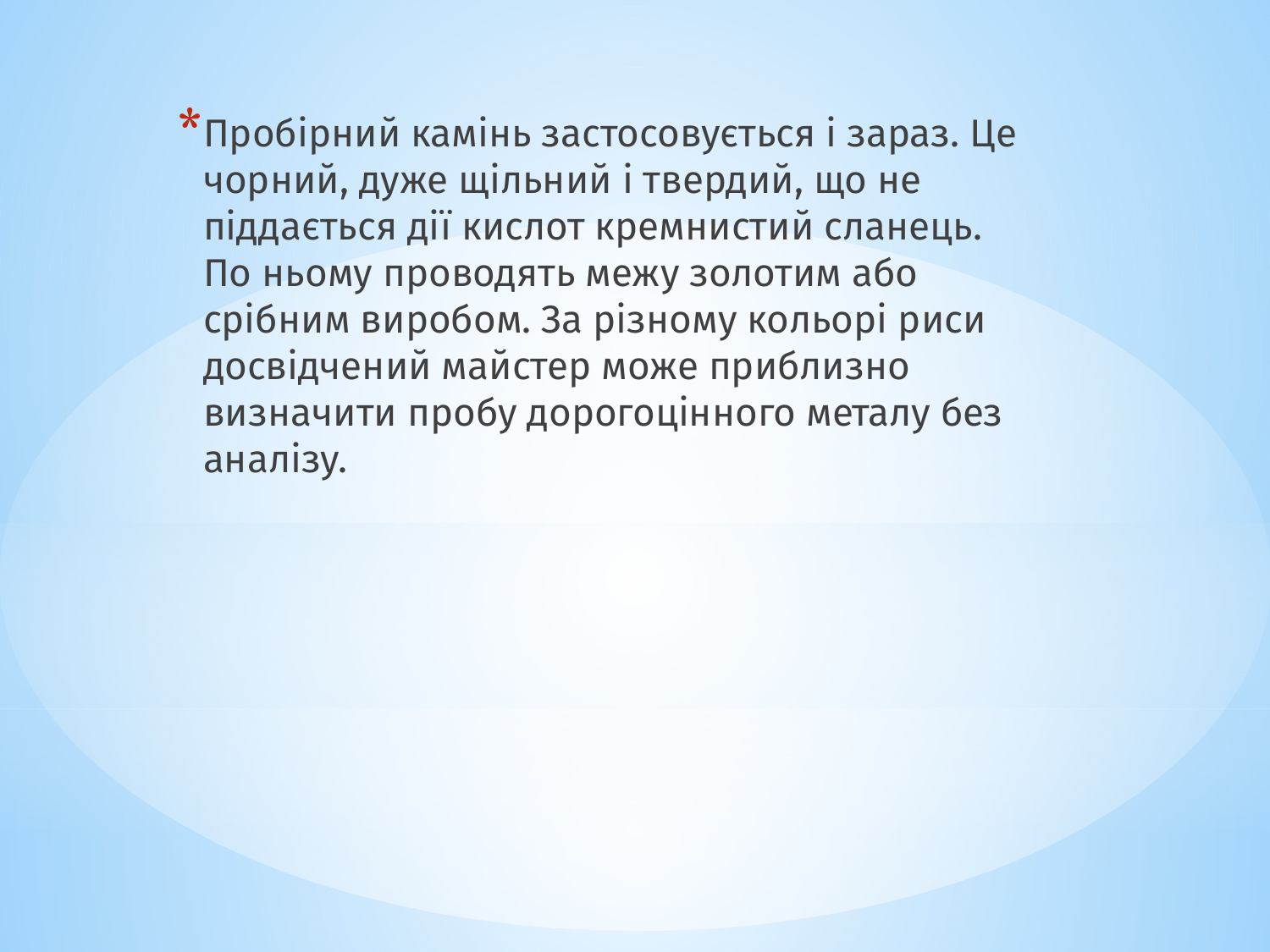

Пробірний камінь застосовується і зараз. Це чорний, дуже щільний і твердий, що не піддається дії кислот кремнистий сланець. По ньому проводять межу золотим або срібним виробом. За різному кольорі риси досвідчений майстер може приблизно визначити пробу дорогоцінного металу без аналізу.
#